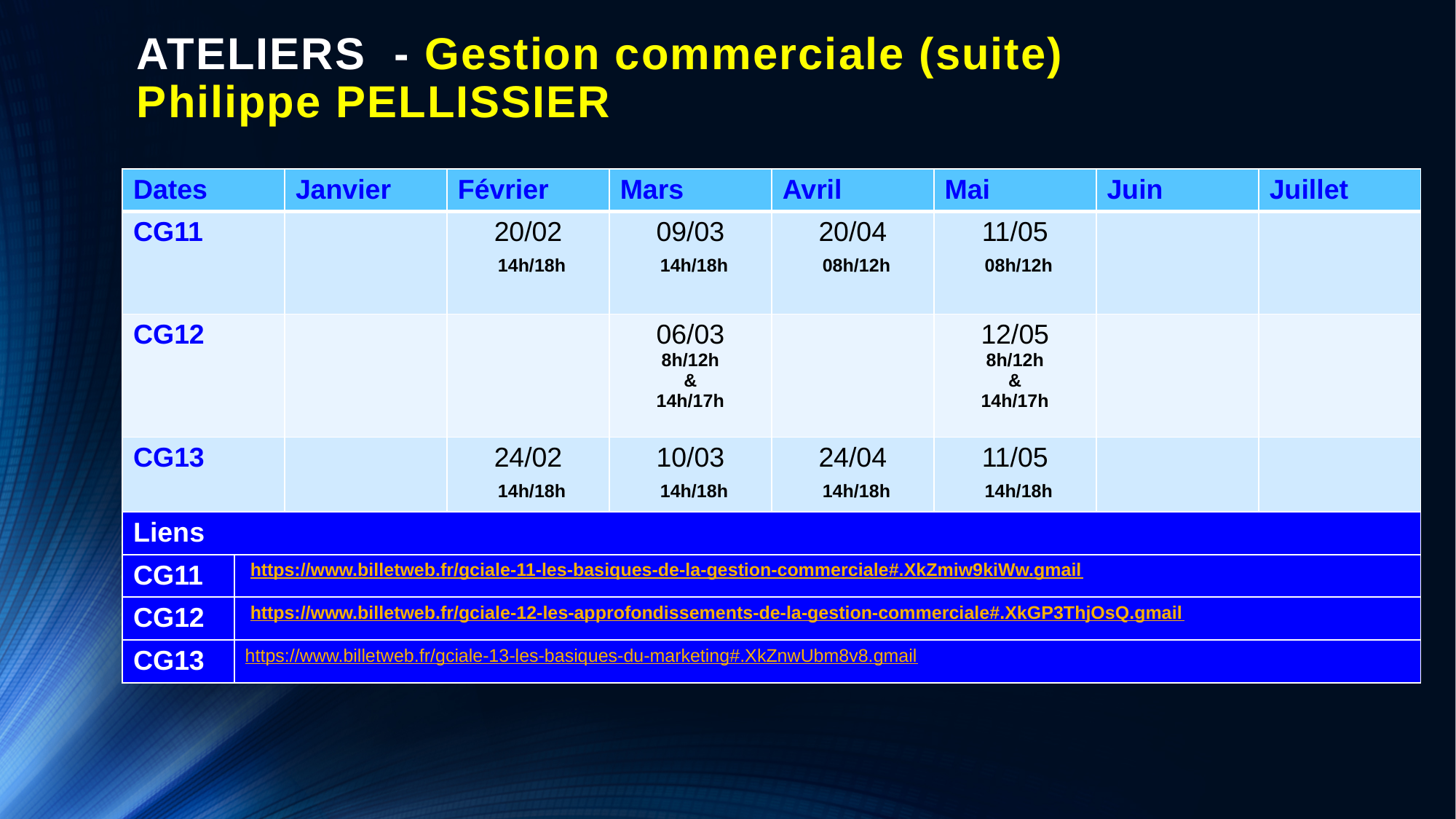

# ATELIERS  - Gestion commerciale (suite) Philippe PELLISSIER
| Dates |  | Janvier | Février | Mars | Avril | Mai | Juin | Juillet |
| --- | --- | --- | --- | --- | --- | --- | --- | --- |
| CG11 |  |  | 20/02 14h/18h | 09/03 14h/18h | 20/04 08h/12h | 11/05 08h/12h |  |  |
| CG12 |  |  |  | 06/03 8h/12h & 14h/17h |  | 12/05 8h/12h & 14h/17h |  |  |
| CG13 |  |  | 24/02 14h/18h | 10/03 14h/18h | 24/04 14h/18h | 11/05 14h/18h |  |  |
| Liens |  |  |  |  |  |  |  |  |
| CG11 | https://www.billetweb.fr/gciale-11-les-basiques-de-la-gestion-commerciale#.XkZmiw9kiWw.gmail |  |  |  |  |  |  |  |
| CG12 | https://www.billetweb.fr/gciale-12-les-approfondissements-de-la-gestion-commerciale#.XkGP3ThjOsQ.gmail |  |  |  |  |  |  |  |
| CG13 | https://www.billetweb.fr/gciale-13-les-basiques-du-marketing#.XkZnwUbm8v8.gmail |  |  |  |  |  |  |  |